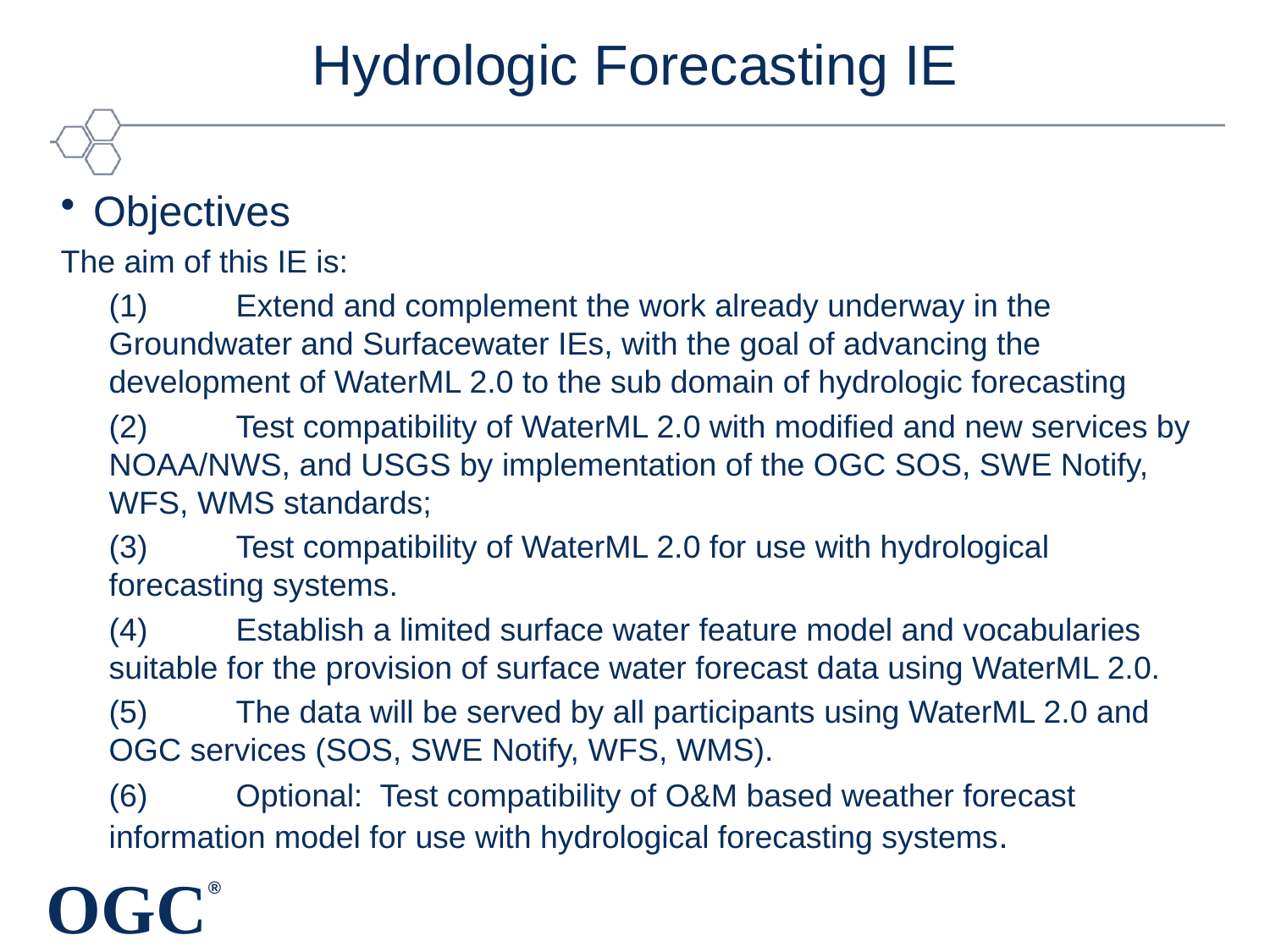

# Hydrologic Forecasting IE
Objectives
The aim of this IE is:
(1)	Extend and complement the work already underway in the Groundwater and Surfacewater IEs, with the goal of advancing the development of WaterML 2.0 to the sub domain of hydrologic forecasting
(2)	Test compatibility of WaterML 2.0 with modified and new services by NOAA/NWS, and USGS by implementation of the OGC SOS, SWE Notify, WFS, WMS standards;
(3)	Test compatibility of WaterML 2.0 for use with hydrological forecasting systems.
(4)	Establish a limited surface water feature model and vocabularies suitable for the provision of surface water forecast data using WaterML 2.0.
(5)	The data will be served by all participants using WaterML 2.0 and OGC services (SOS, SWE Notify, WFS, WMS).
(6)	Optional:  Test compatibility of O&M based weather forecast information model for use with hydrological forecasting systems.